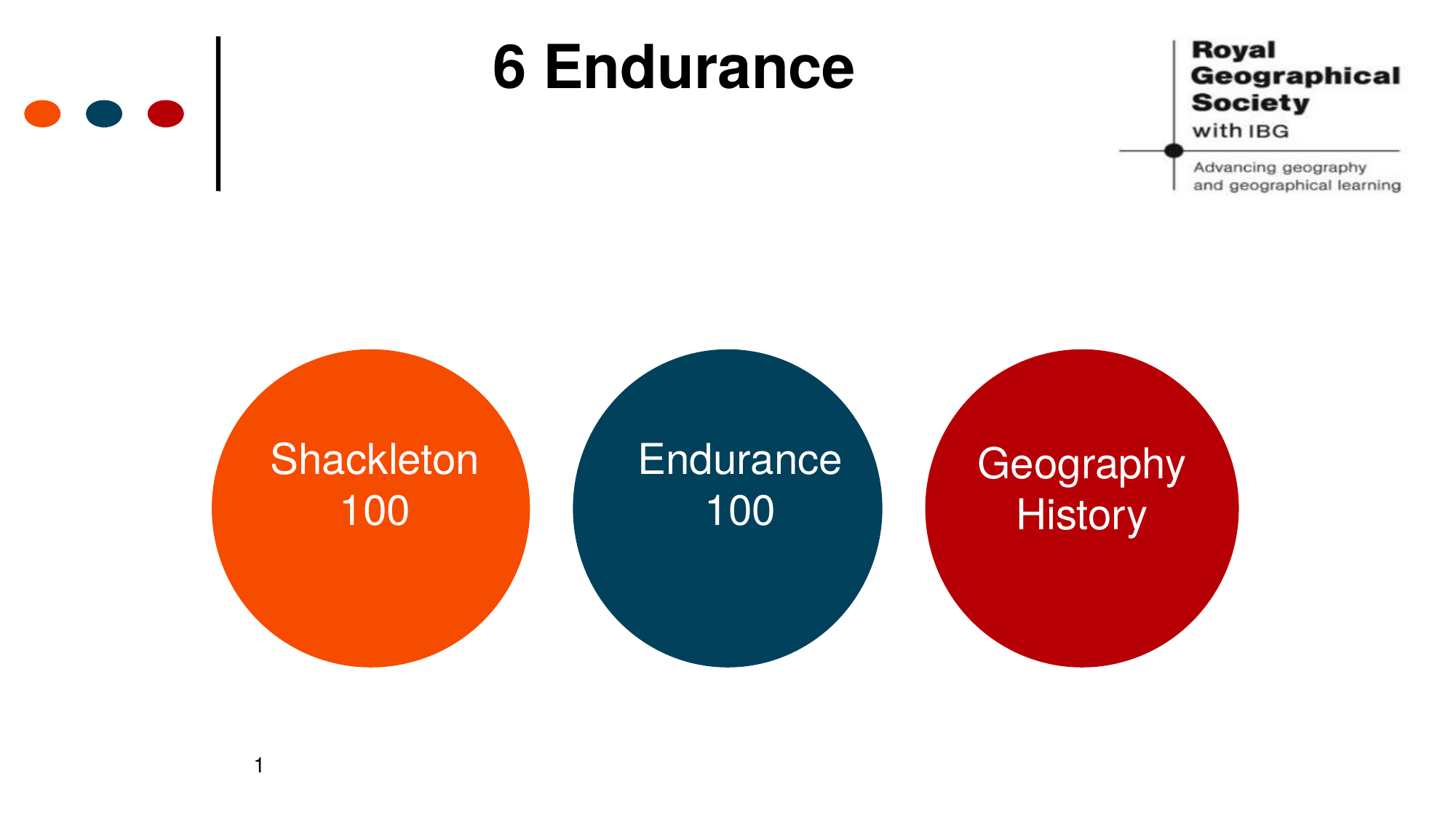

# 6 Endurance

Shackleton 100
Endurance 100
Geography History

1